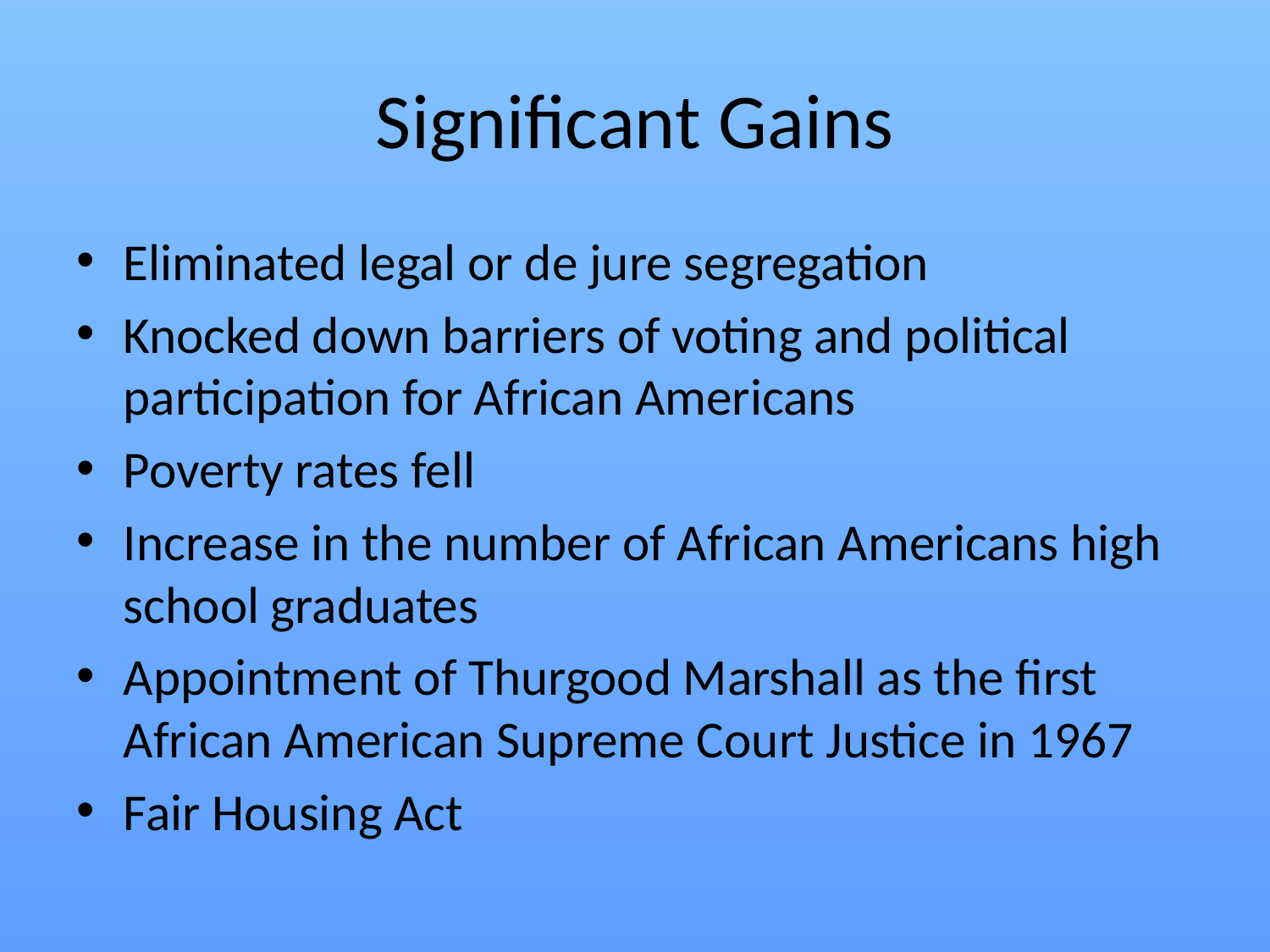

# Significant Gains
Eliminated legal or de jure segregation
Knocked down barriers of voting and political participation for African Americans
Poverty rates fell
Increase in the number of African Americans high school graduates
Appointment of Thurgood Marshall as the first African American Supreme Court Justice in 1967
Fair Housing Act